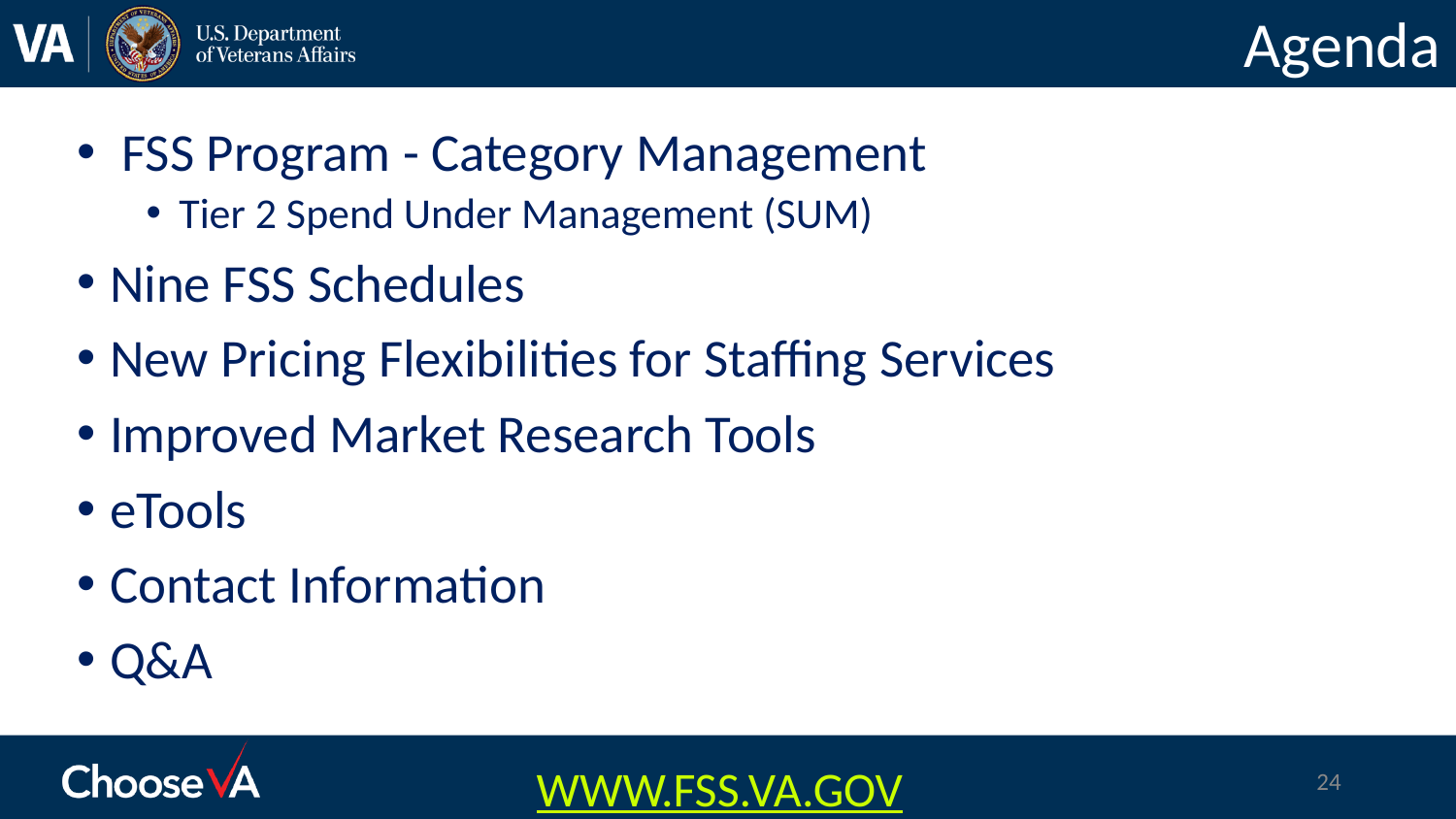

# Agenda
 FSS Program - Category Management
Tier 2 Spend Under Management (SUM)
Nine FSS Schedules
New Pricing Flexibilities for Staffing Services
Improved Market Research Tools
eTools
Contact Information
Q&A

WWW.FSS.VA.GOV
24